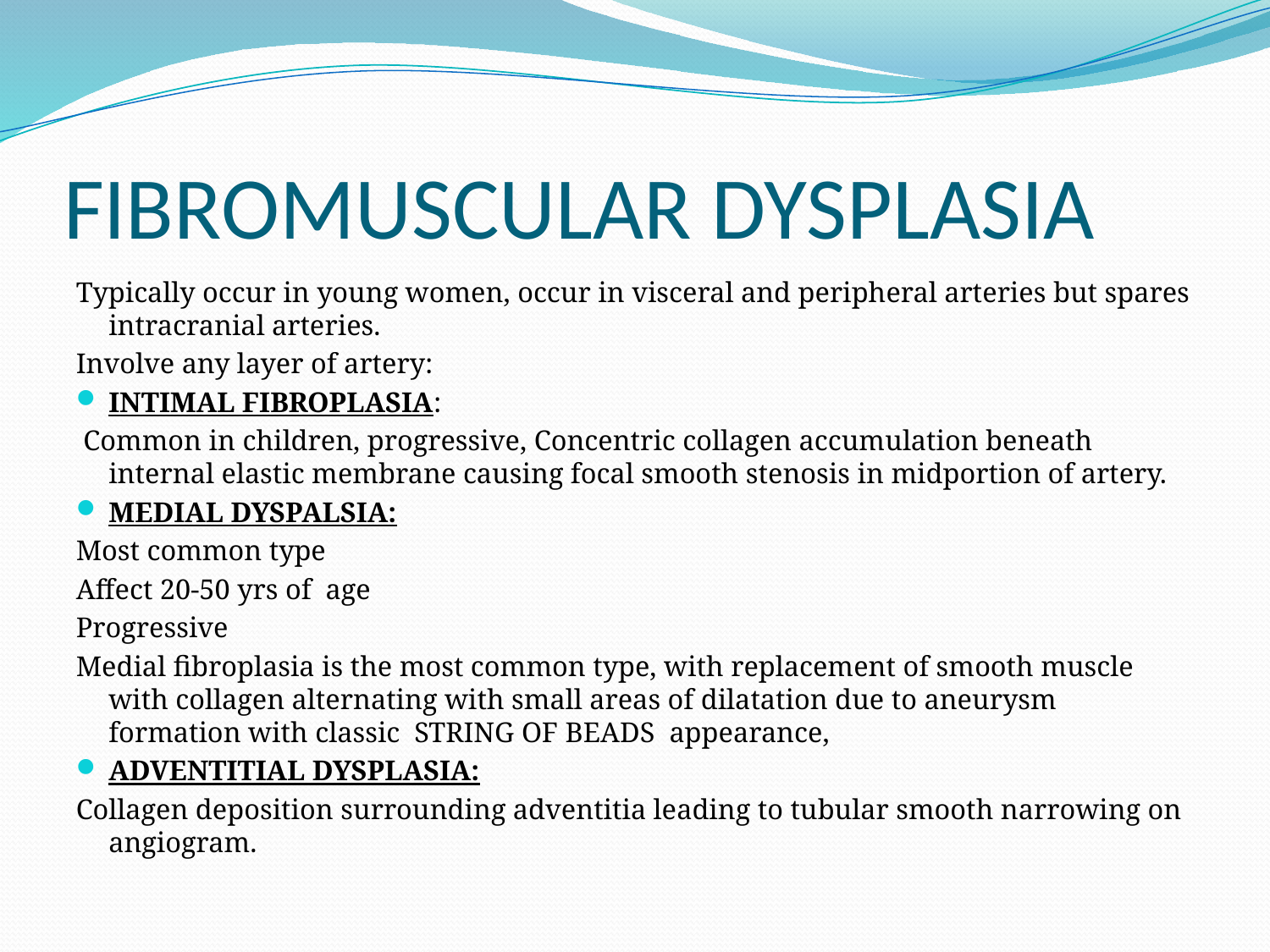

# FIBROMUSCULAR DYSPLASIA
Typically occur in young women, occur in visceral and peripheral arteries but spares intracranial arteries.
Involve any layer of artery:
INTIMAL FIBROPLASIA:
 Common in children, progressive, Concentric collagen accumulation beneath internal elastic membrane causing focal smooth stenosis in midportion of artery.
MEDIAL DYSPALSIA:
Most common type
Affect 20-50 yrs of  age
Progressive
Medial fibroplasia is the most common type, with replacement of smooth muscle with collagen alternating with small areas of dilatation due to aneurysm formation with classic  STRING OF BEADS  appearance,
ADVENTITIAL DYSPLASIA:
Collagen deposition surrounding adventitia leading to tubular smooth narrowing on angiogram.